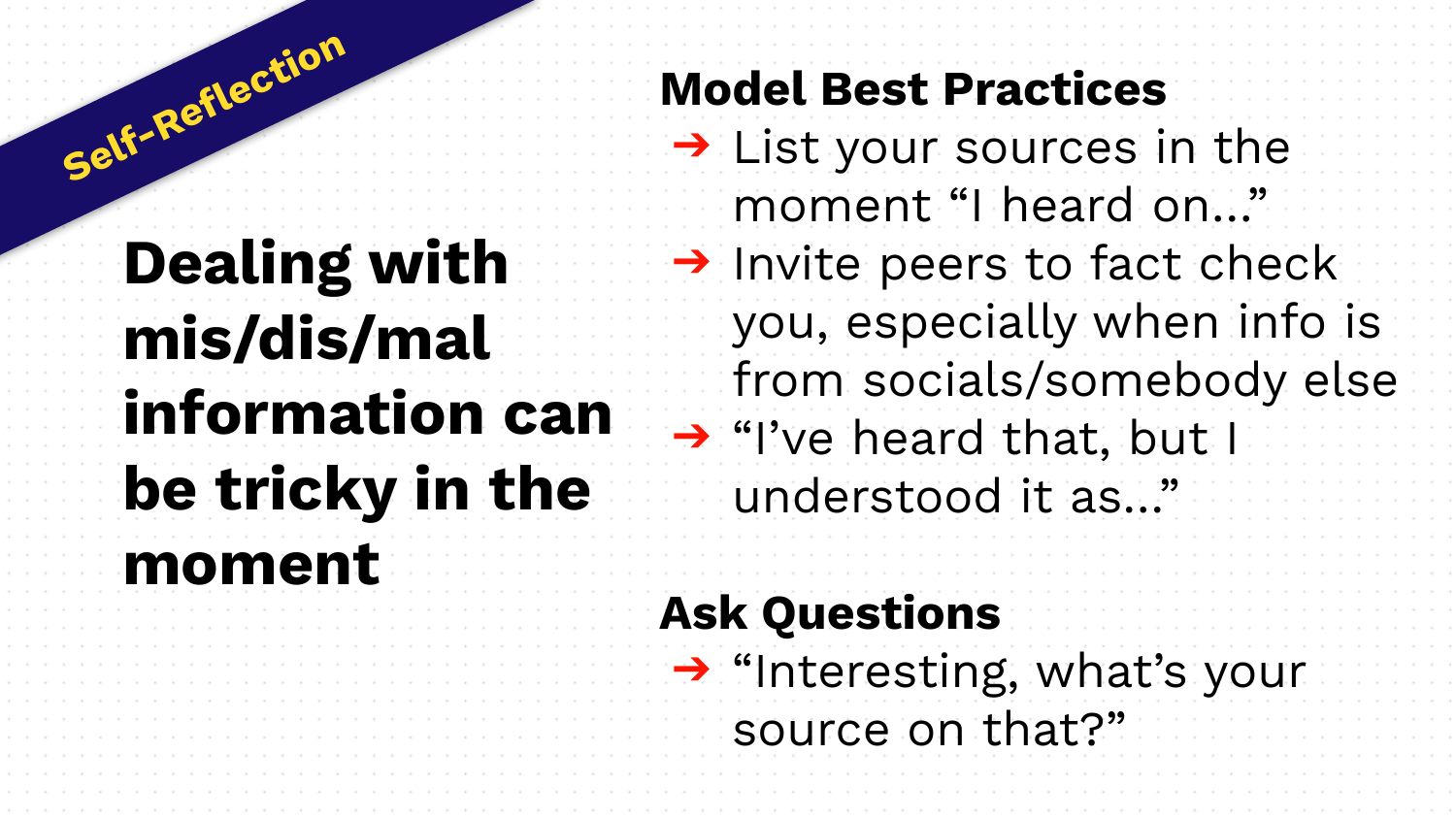

Model Best Practices
List your sources in the moment “I heard on…”
Invite peers to fact check you, especially when info is from socials/somebody else
“I’ve heard that, but I understood it as…”

Ask Questions
“Interesting, what’s your source on that?”
Self-Reflection
Dealing with mis/dis/mal information can be tricky in the moment